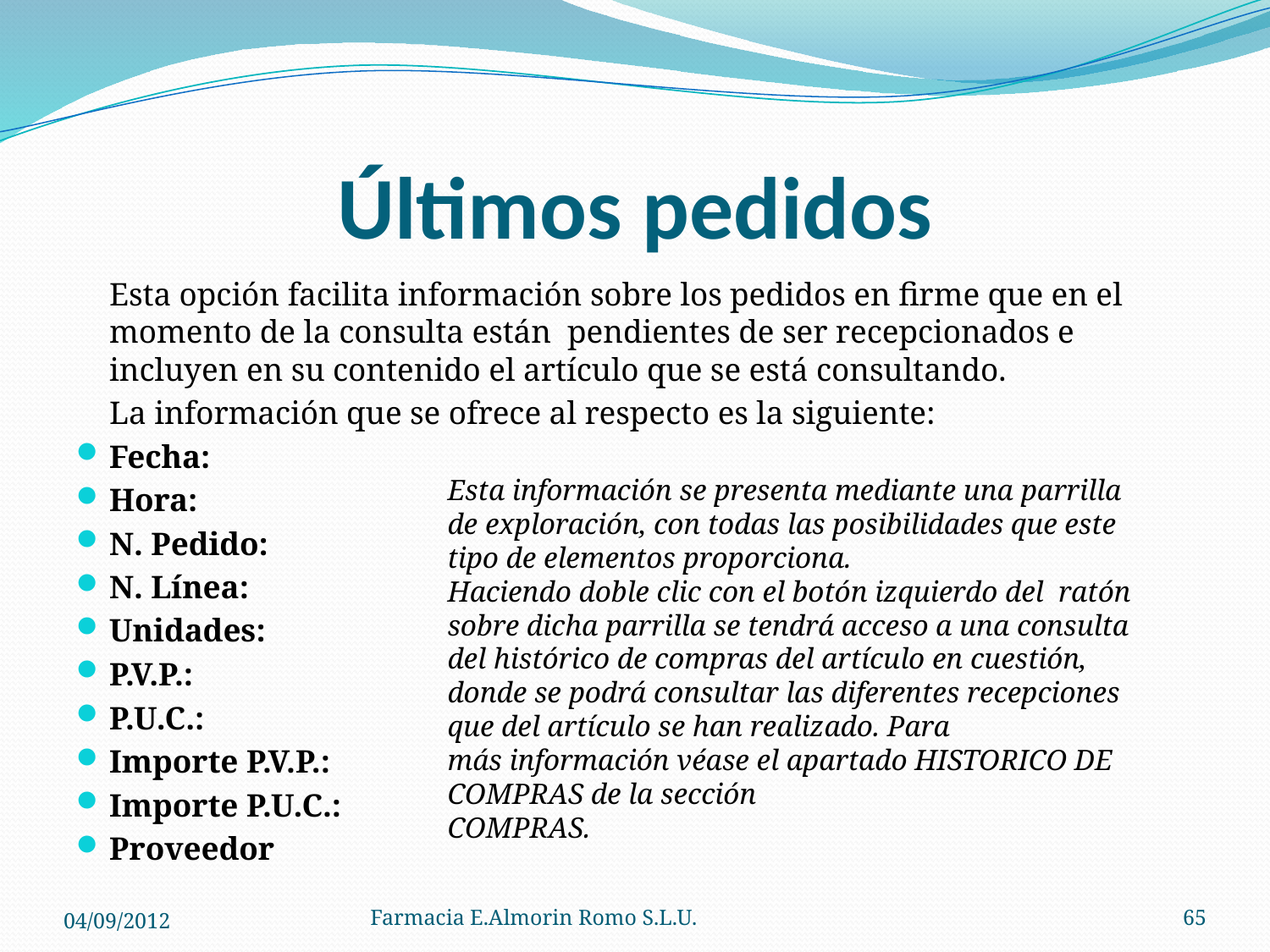

# Últimos pedidos
	Esta opción facilita información sobre los pedidos en firme que en el momento de la consulta están  pendientes de ser recepcionados e incluyen en su contenido el artículo que se está consultando.
	La información que se ofrece al respecto es la siguiente:
Fecha:
Hora:
N. Pedido:
N. Línea:
Unidades:
P.V.P.:
P.U.C.:
Importe P.V.P.:
Importe P.U.C.:
Proveedor
Esta información se presenta mediante una parrilla de exploración, con todas las posibilidades que este tipo de elementos proporciona.
Haciendo doble clic con el botón izquierdo del  ratón sobre dicha parrilla se tendrá acceso a una consulta del histórico de compras del artículo en cuestión, donde se podrá consultar las diferentes recepciones que del artículo se han realizado. Para
más información véase el apartado HISTORICO DE COMPRAS de la sección
COMPRAS.
04/09/2012
Farmacia E.Almorin Romo S.L.U.
65